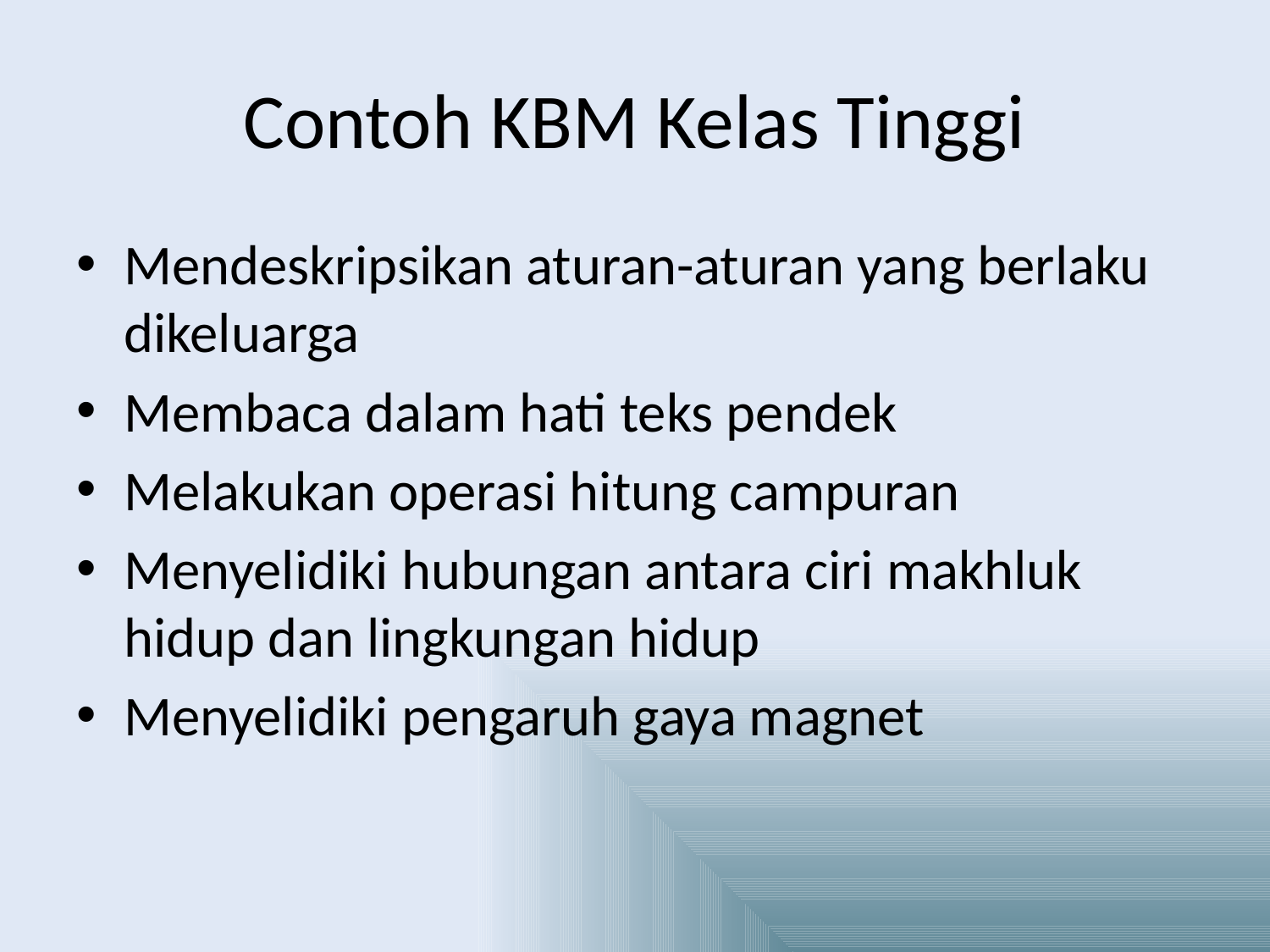

# Contoh KBM Kelas Tinggi
Mendeskripsikan aturan-aturan yang berlaku dikeluarga
Membaca dalam hati teks pendek
Melakukan operasi hitung campuran
Menyelidiki hubungan antara ciri makhluk hidup dan lingkungan hidup
Menyelidiki pengaruh gaya magnet